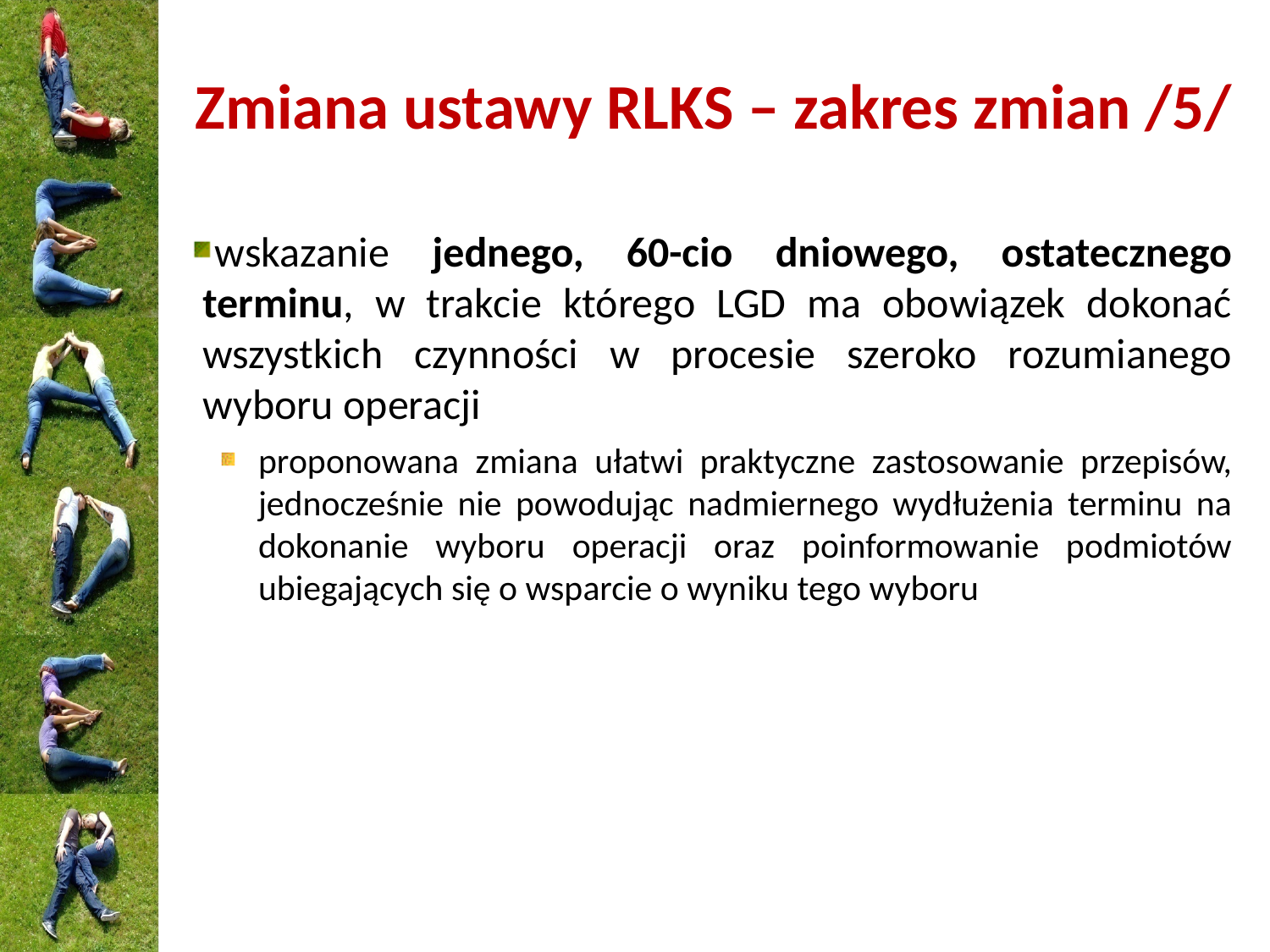

# Zmiana ustawy RLKS – zakres zmian /5/
wskazanie jednego, 60-cio dniowego, ostatecznego terminu, w trakcie którego LGD ma obowiązek dokonać wszystkich czynności w procesie szeroko rozumianego wyboru operacji
proponowana zmiana ułatwi praktyczne zastosowanie przepisów, jednocześnie nie powodując nadmiernego wydłużenia terminu na dokonanie wyboru operacji oraz poinformowanie podmiotów ubiegających się o wsparcie o wyniku tego wyboru